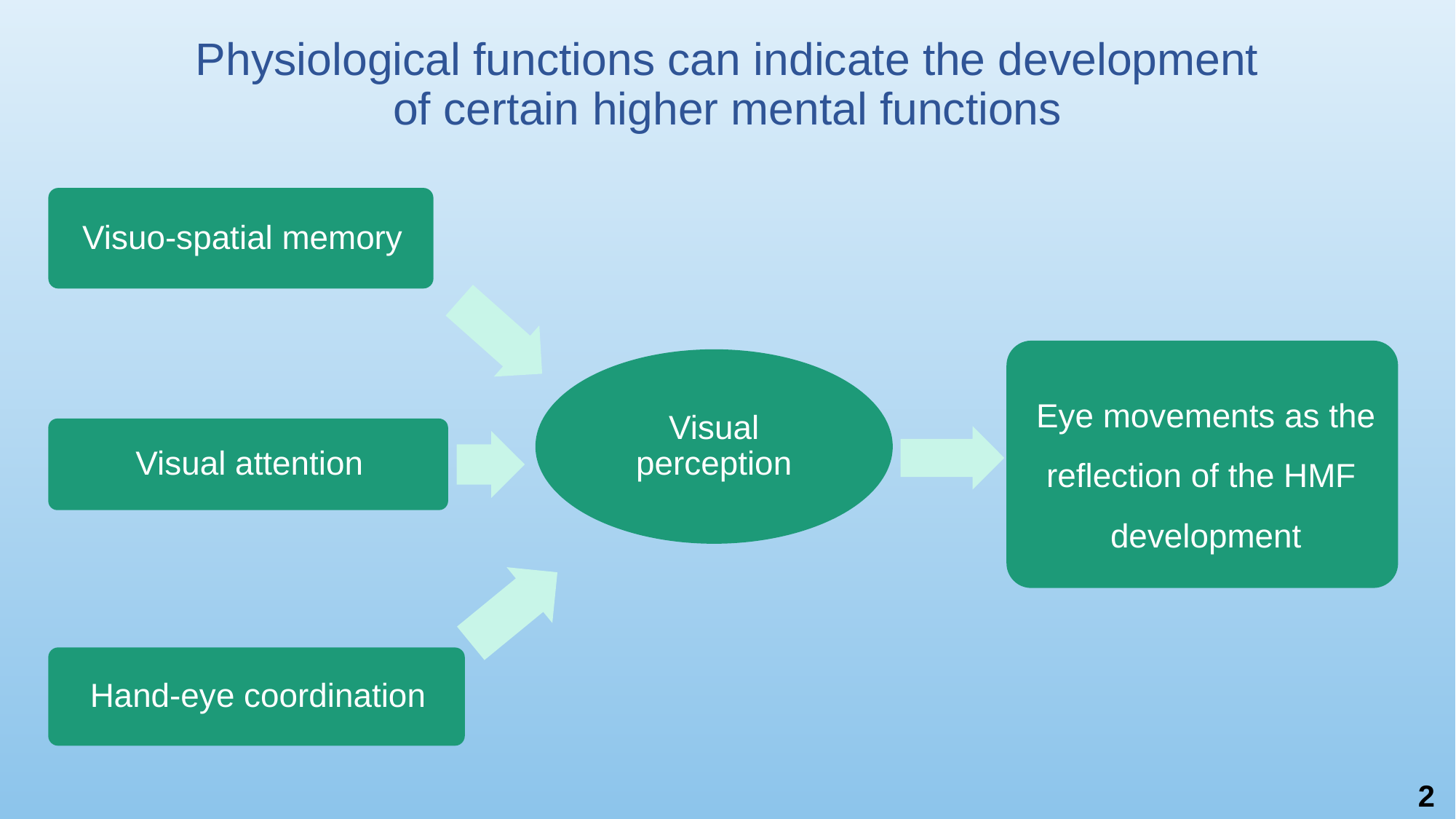

Physiological functions can indicate the development of certain higher mental functions
Visual perception
Eye movements as the reflection of the HMF  development
Hand-eye coordination
Visuo-spatial memory
Visual attention
2